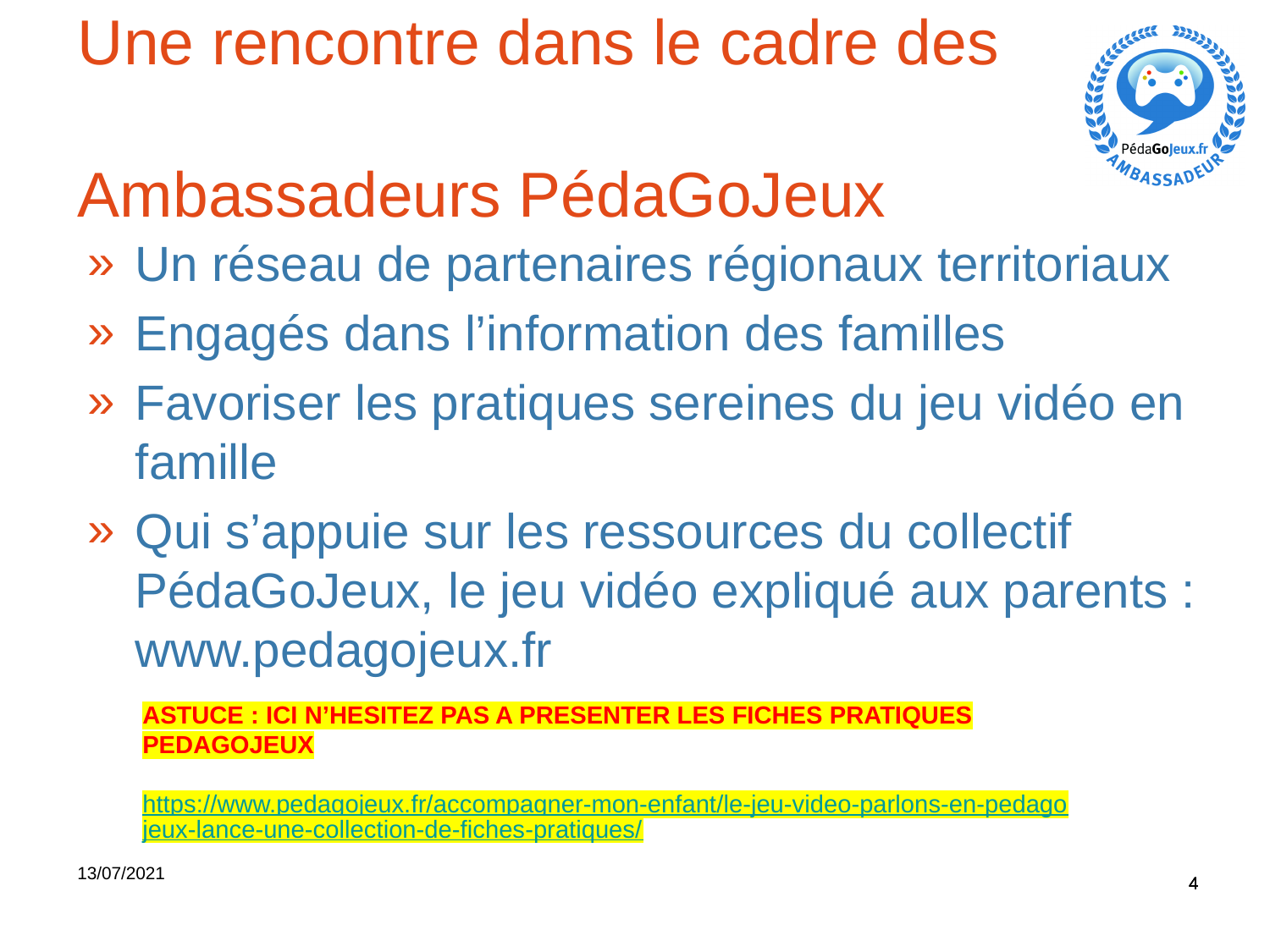

Une rencontre dans le cadre des
Ambassadeurs PédaGoJeux
Un réseau de partenaires régionaux territoriaux
Engagés dans l’information des familles
Favoriser les pratiques sereines du jeu vidéo en famille
Qui s’appuie sur les ressources du collectif PédaGoJeux, le jeu vidéo expliqué aux parents : www.pedagojeux.fr
ASTUCE : ICI N’HESITEZ PAS A PRESENTER LES FICHES PRATIQUES PEDAGOJEUX

https://www.pedagojeux.fr/accompagner-mon-enfant/le-jeu-video-parlons-en-pedagojeux-lance-une-collection-de-fiches-pratiques/

4
4